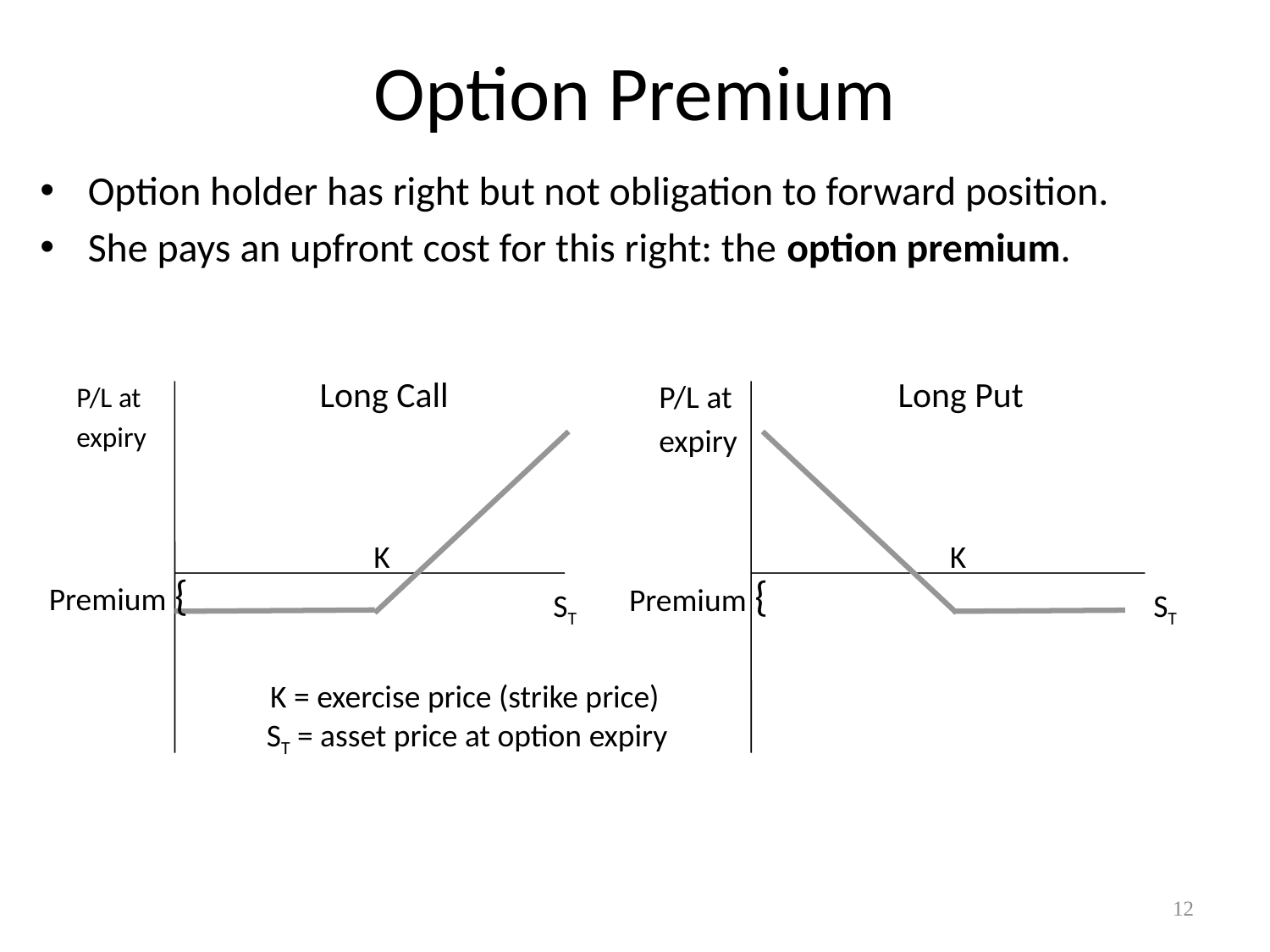

# Option Premium
Option holder has right but not obligation to forward position.
She pays an upfront cost for this right: the option premium.
Long Call
Long Put
P/L at
expiry
P/L at
expiry

K
K
Premium {
Premium {

ST
ST

K = exercise price (strike price)
ST = asset price at option expiry
12